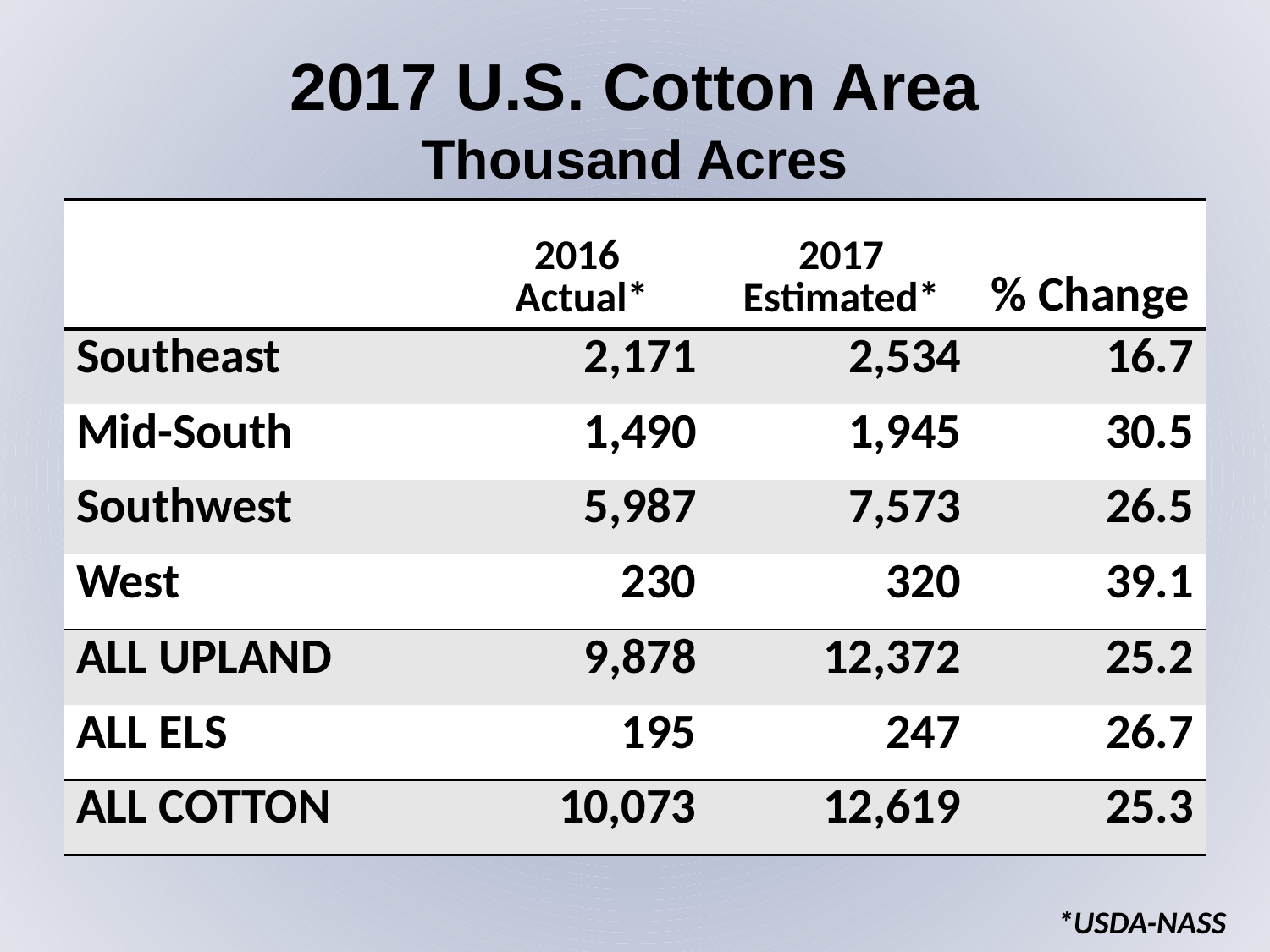

2017 U.S. Cotton Area
Thousand Acres
|  | 2016 Actual\* | 2017 Estimated\* | % Change |
| --- | --- | --- | --- |
| Southeast | 2,171 | 2,534 | 16.7 |
| Mid-South | 1,490 | 1,945 | 30.5 |
| Southwest | 5,987 | 7,573 | 26.5 |
| West | 230 | 320 | 39.1 |
| ALL UPLAND | 9,878 | 12,372 | 25.2 |
| ALL ELS | 195 | 247 | 26.7 |
| ALL COTTON | 10,073 | 12,619 | 25.3 |
       *USDA-NASS